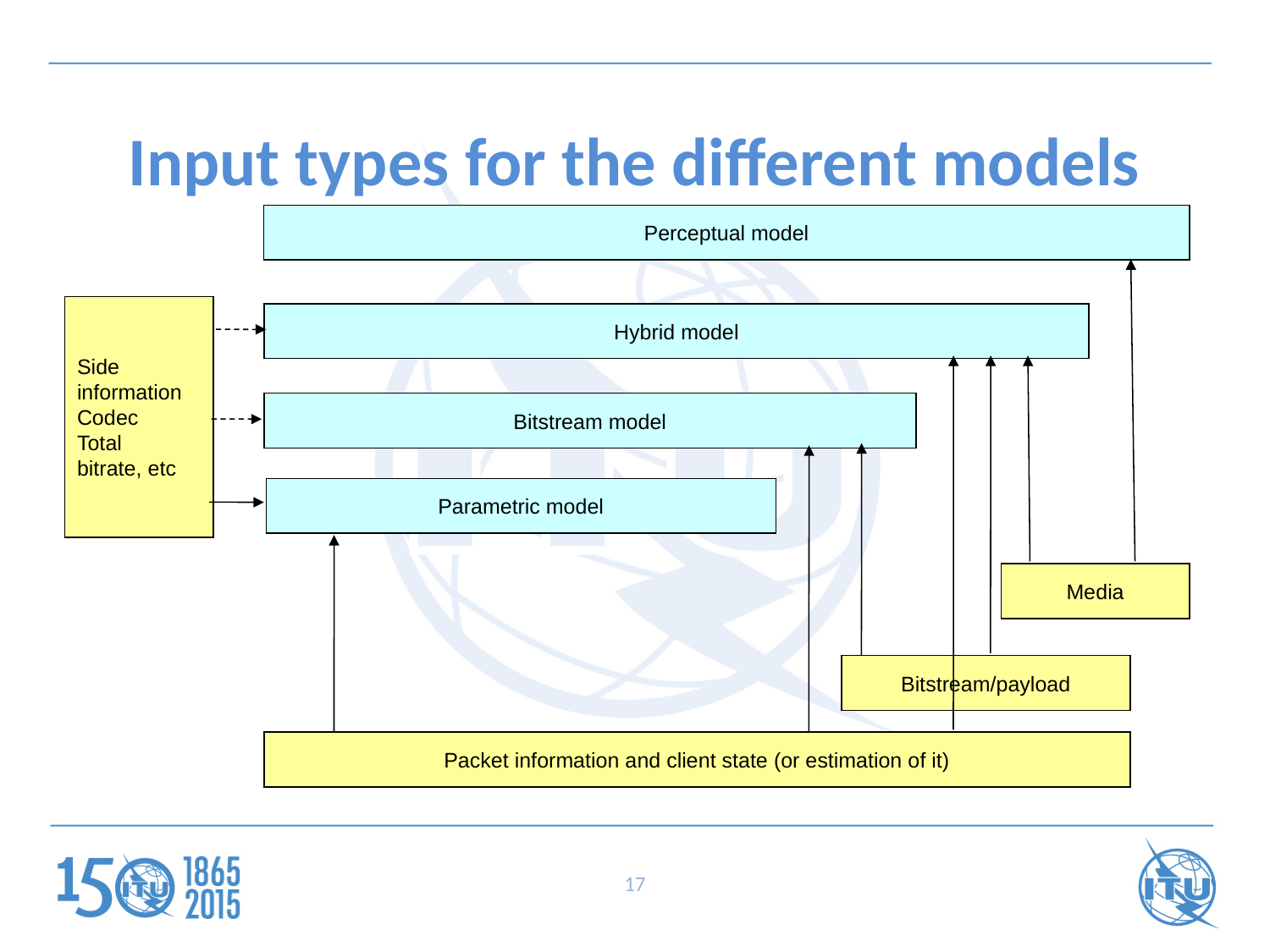

# Input types for the different models

Perceptual model

Side information
Codec
Total
bitrate, etc
Hybrid model

Bitstream model

Parametric model

Media
Bitstream/payload
Packet information and client state (or estimation of it)
17